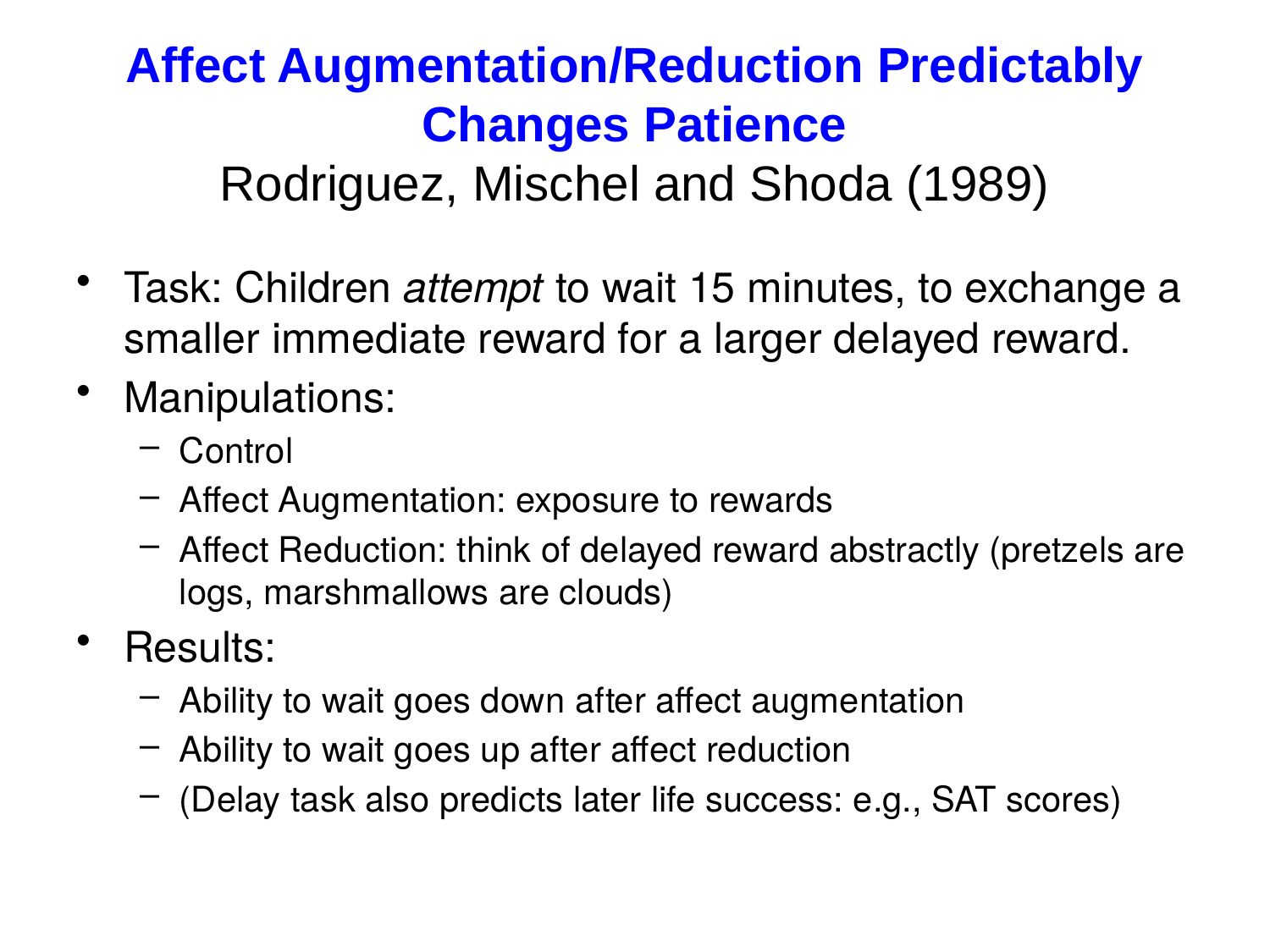

# Affect Augmentation/Reduction Predictably Changes Patience Rodriguez, Mischel and Shoda (1989)
Task: Children attempt to wait 15 minutes, to exchange a smaller immediate reward for a larger delayed reward.
Manipulations:
Control
Affect Augmentation: exposure to rewards
Affect Reduction: think of delayed reward abstractly (pretzels are logs, marshmallows are clouds)
Results:
Ability to wait goes down after affect augmentation
Ability to wait goes up after affect reduction
(Delay task also predicts later life success: e.g., SAT scores)